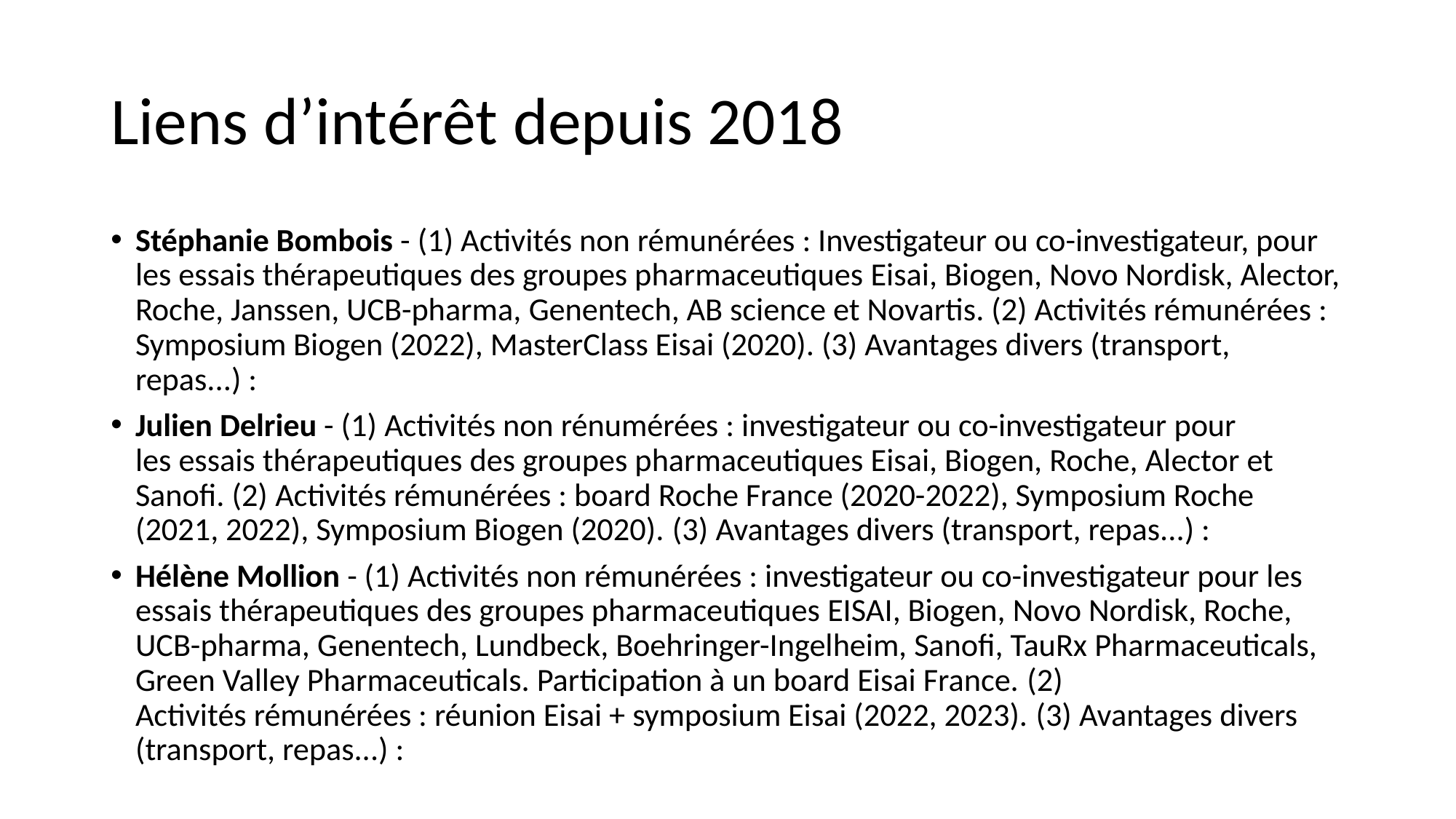

# Liens d’intérêt depuis 2018
Stéphanie Bombois - (1) Activités non rémunérées : Investigateur ou co-investigateur, pour les essais thérapeutiques des groupes pharmaceutiques Eisai, Biogen, Novo Nordisk, Alector, Roche, Janssen, UCB-pharma, Genentech, AB science et Novartis. (2) Activités rémunérées : Symposium Biogen (2022), MasterClass Eisai (2020). (3) Avantages divers (transport, repas...) :
Julien Delrieu - (1) Activités non rénumérées : investigateur ou co-investigateur pour les essais thérapeutiques des groupes pharmaceutiques Eisai, Biogen, Roche, Alector et Sanofi. (2) Activités rémunérées : board Roche France (2020-2022), Symposium Roche (2021, 2022), Symposium Biogen (2020). (3) Avantages divers (transport, repas...) :
Hélène Mollion - (1) Activités non rémunérées : investigateur ou co-investigateur pour les essais thérapeutiques des groupes pharmaceutiques EISAI, Biogen, Novo Nordisk, Roche, UCB-pharma, Genentech, Lundbeck, Boehringer-Ingelheim, Sanofi, TauRx Pharmaceuticals, Green Valley Pharmaceuticals. Participation à un board Eisai France. (2) Activités rémunérées : réunion Eisai + symposium Eisai (2022, 2023). (3) Avantages divers (transport, repas...) :